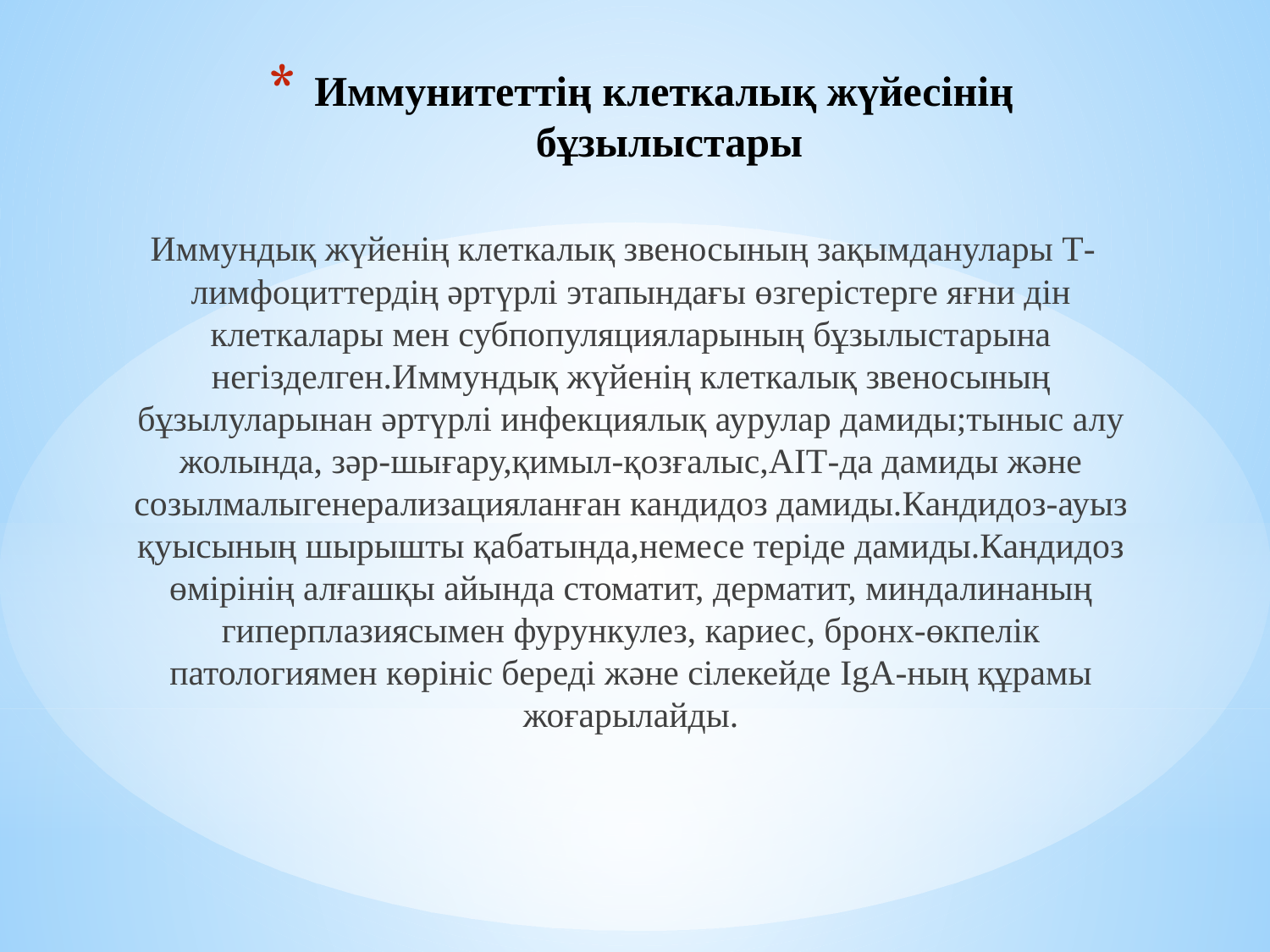

# Иммунитеттің клеткалық жүйесінің  бұзылыстары
 Иммундық жүйенің клеткалық звеносының зақымданулары Т-лимфоциттердің әртүрлі этапындағы өзгерістерге яғни дін клеткалары мен субпопуляцияларының бұзылыстарына негізделген.Иммундық жүйенің клеткалық звеносының бұзылуларынан әртүрлі инфекциялық аурулар дамиды;тыныс алу жолында, зәр-шығару,қимыл-қозғалыс,АІТ-да дамиды және созылмалыгенерализацияланған кандидоз дамиды.Кандидоз-ауыз қуысының шырышты қабатында,немесе теріде дамиды.Кандидоз өмірінің алғашқы айында стоматит, дерматит, миндалинаның гиперплазиясымен фурункулез, кариес, бронх-өкпелік патологиямен көрініс береді және сілекейде IgA-ның құрамы жоғарылайды.